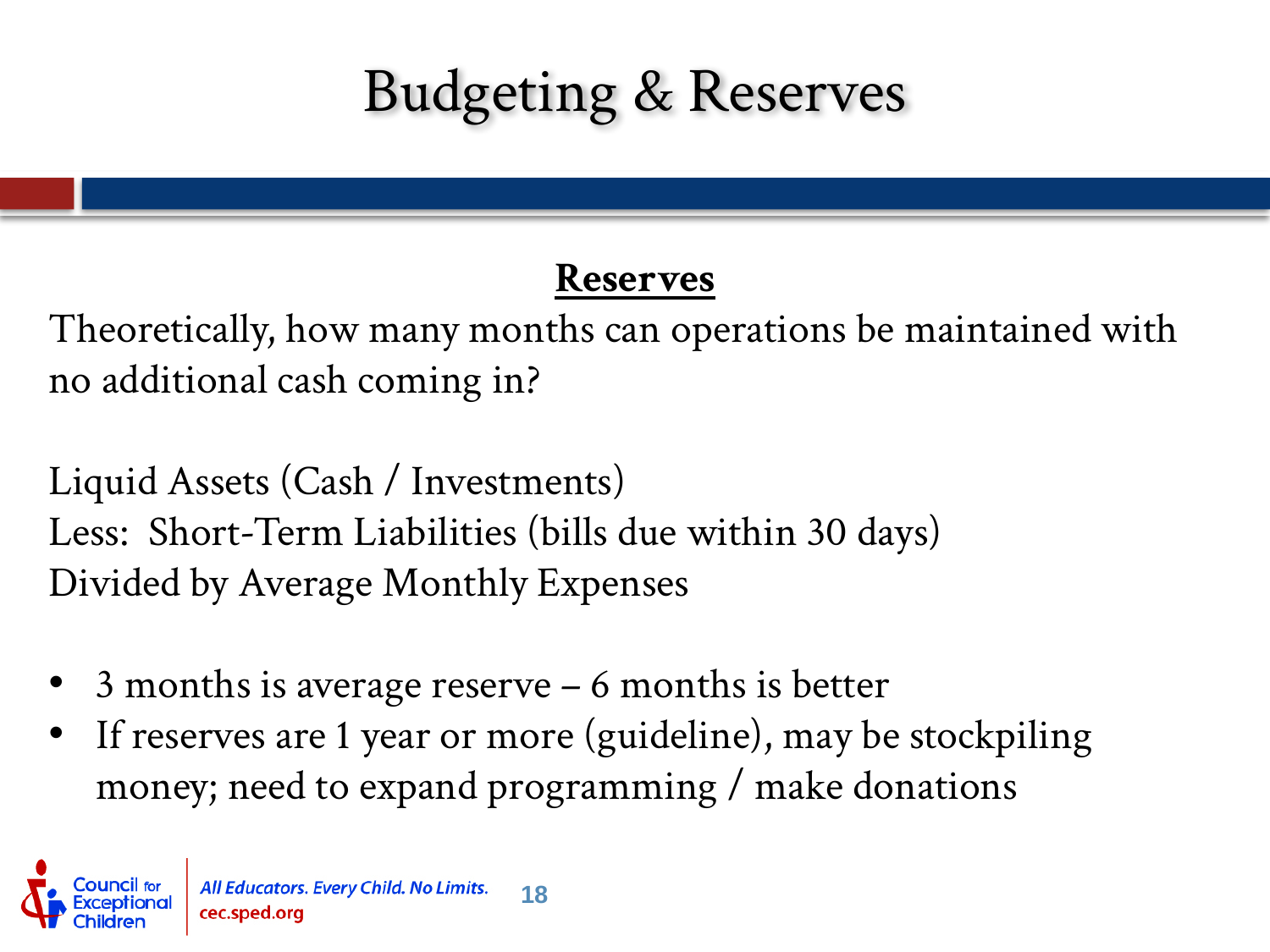

Budgeting & Reserves
Reserves
Theoretically, how many months can operations be maintained with no additional cash coming in?

Liquid Assets (Cash / Investments)
Less:  Short-Term Liabilities (bills due within 30 days)
Divided by Average Monthly Expenses

3 months is average reserve – 6 months is better
If reserves are 1 year or more (guideline), may be stockpiling money; need to expand programming / make donations
18